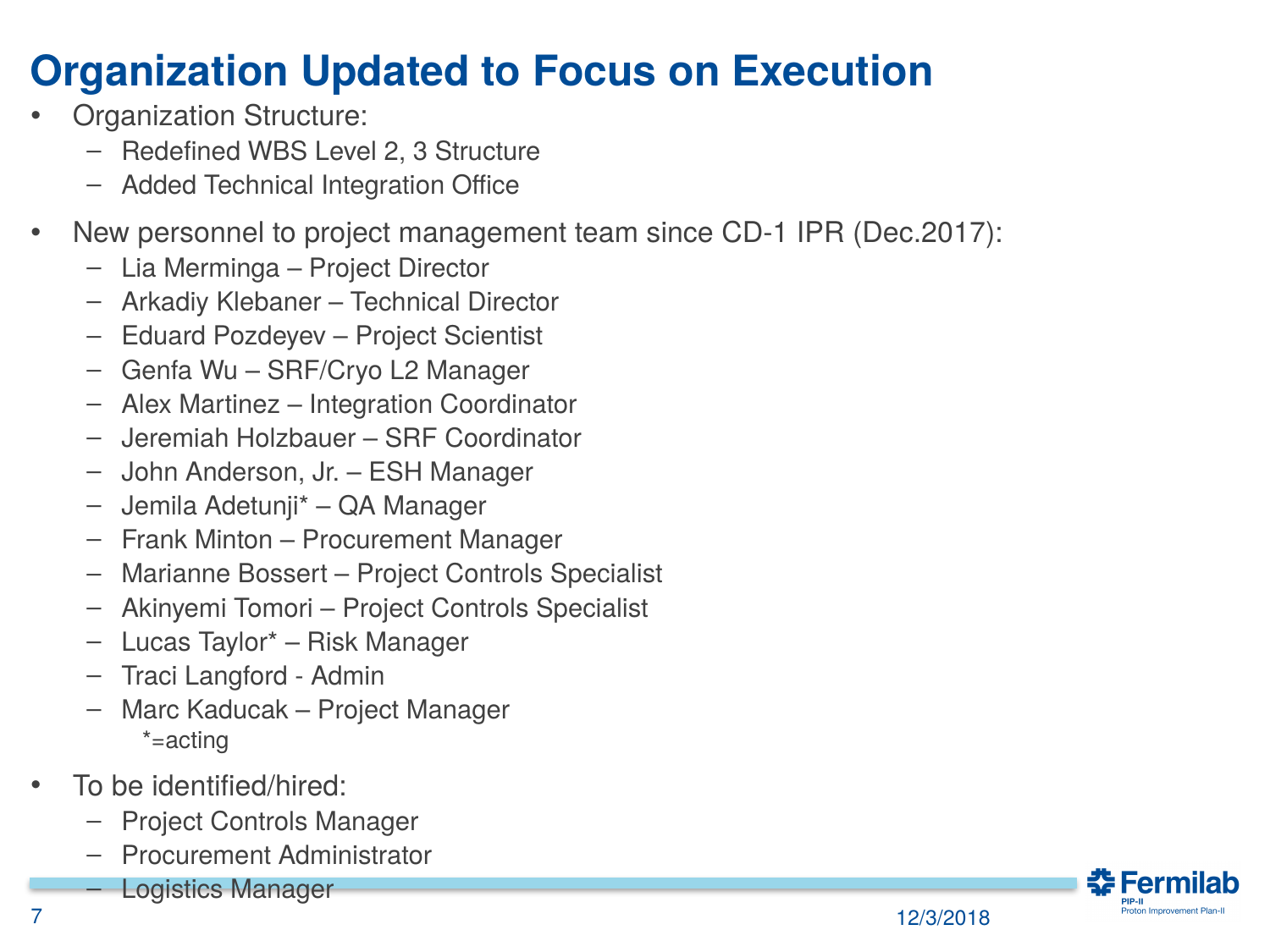

# Organization Updated to Focus on Execution
Organization Structure:
Redefined WBS Level 2, 3 Structure
Added Technical Integration Office
New personnel to project management team since CD-1 IPR (Dec.2017):
Lia Merminga – Project Director
Arkadiy Klebaner – Technical Director
Eduard Pozdeyev – Project Scientist
Genfa Wu – SRF/Cryo L2 Manager
Alex Martinez – Integration Coordinator
Jeremiah Holzbauer – SRF Coordinator
John Anderson, Jr. – ESH Manager
Jemila Adetunji* – QA Manager
Frank Minton – Procurement Manager
Marianne Bossert – Project Controls Specialist
Akinyemi Tomori – Project Controls Specialist
Lucas Taylor* – Risk Manager
Traci Langford - Admin
Marc Kaducak – Project Manager
*=acting
To be identified/hired:
Project Controls Manager
Procurement Administrator
Logistics Manager

7
12/3/2018